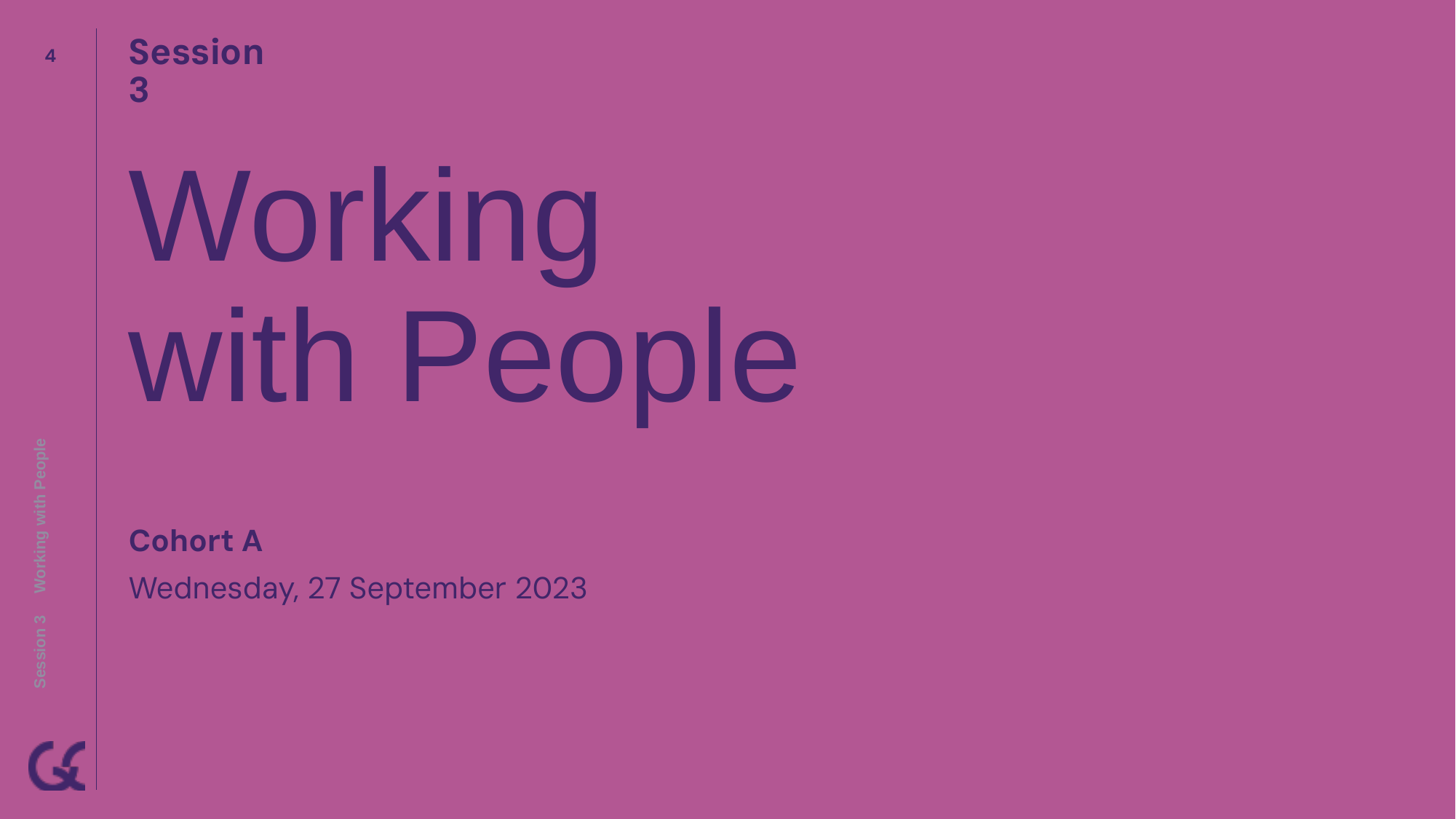

4
Session 3
# Working with People
Session 3     Working with People
Cohort A